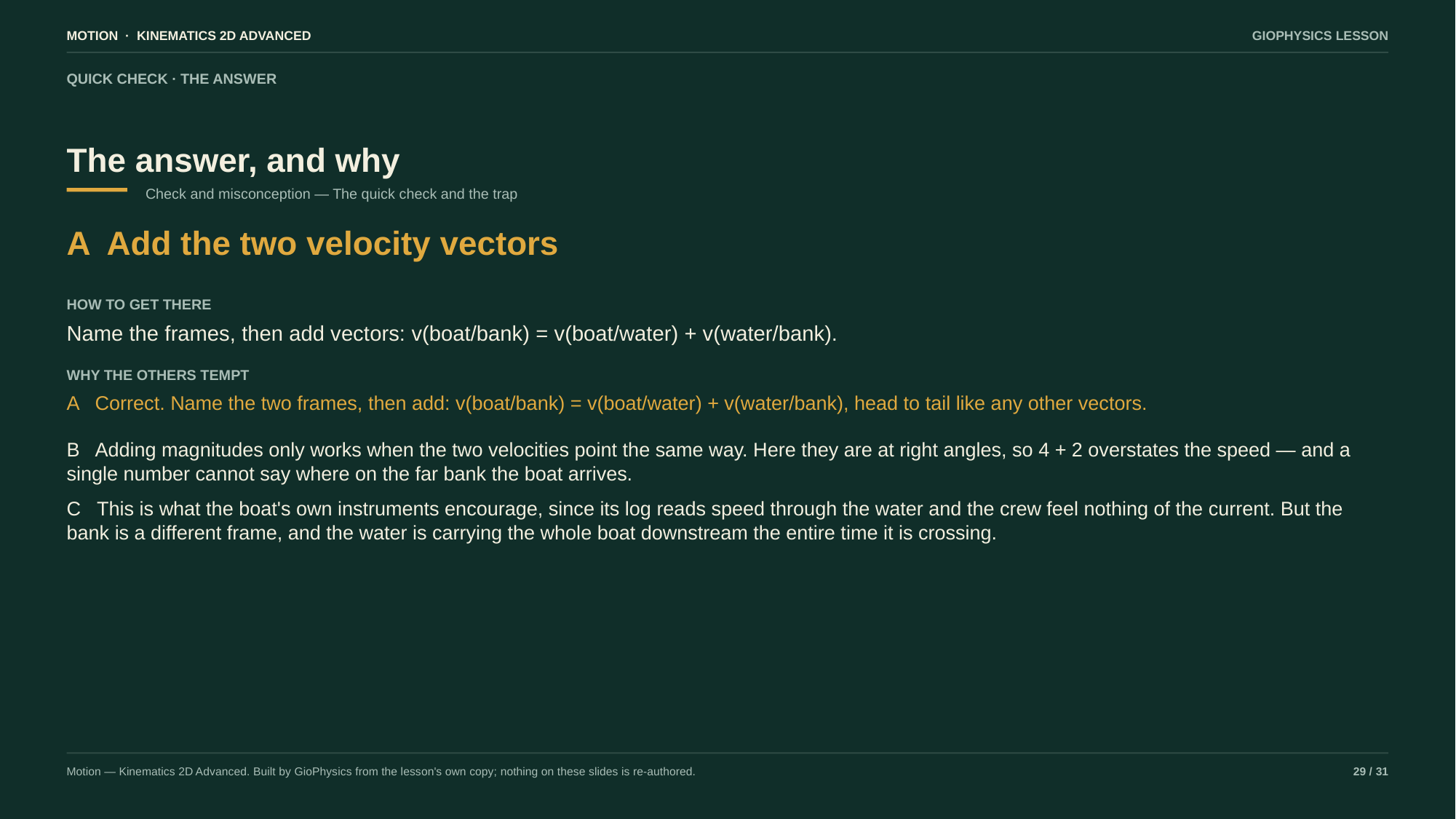

MOTION  ·  KINEMATICS 2D ADVANCED
GIOPHYSICS LESSON

QUICK CHECK · THE ANSWER
The answer, and why
Check and misconception — The quick check and the trap

A  Add the two velocity vectors
HOW TO GET THERE
Name the frames, then add vectors: v(boat/bank) = v(boat/water) + v(water/bank).
WHY THE OTHERS TEMPT
A   Correct. Name the two frames, then add: v(boat/bank) = v(boat/water) + v(water/bank), head to tail like any other vectors.
B   Adding magnitudes only works when the two velocities point the same way. Here they are at right angles, so 4 + 2 overstates the speed — and a single number cannot say where on the far bank the boat arrives.
C   This is what the boat's own instruments encourage, since its log reads speed through the water and the crew feel nothing of the current. But the bank is a different frame, and the water is carrying the whole boat downstream the entire time it is crossing.

Motion — Kinematics 2D Advanced. Built by GioPhysics from the lesson's own copy; nothing on these slides is re-authored.
29 / 31